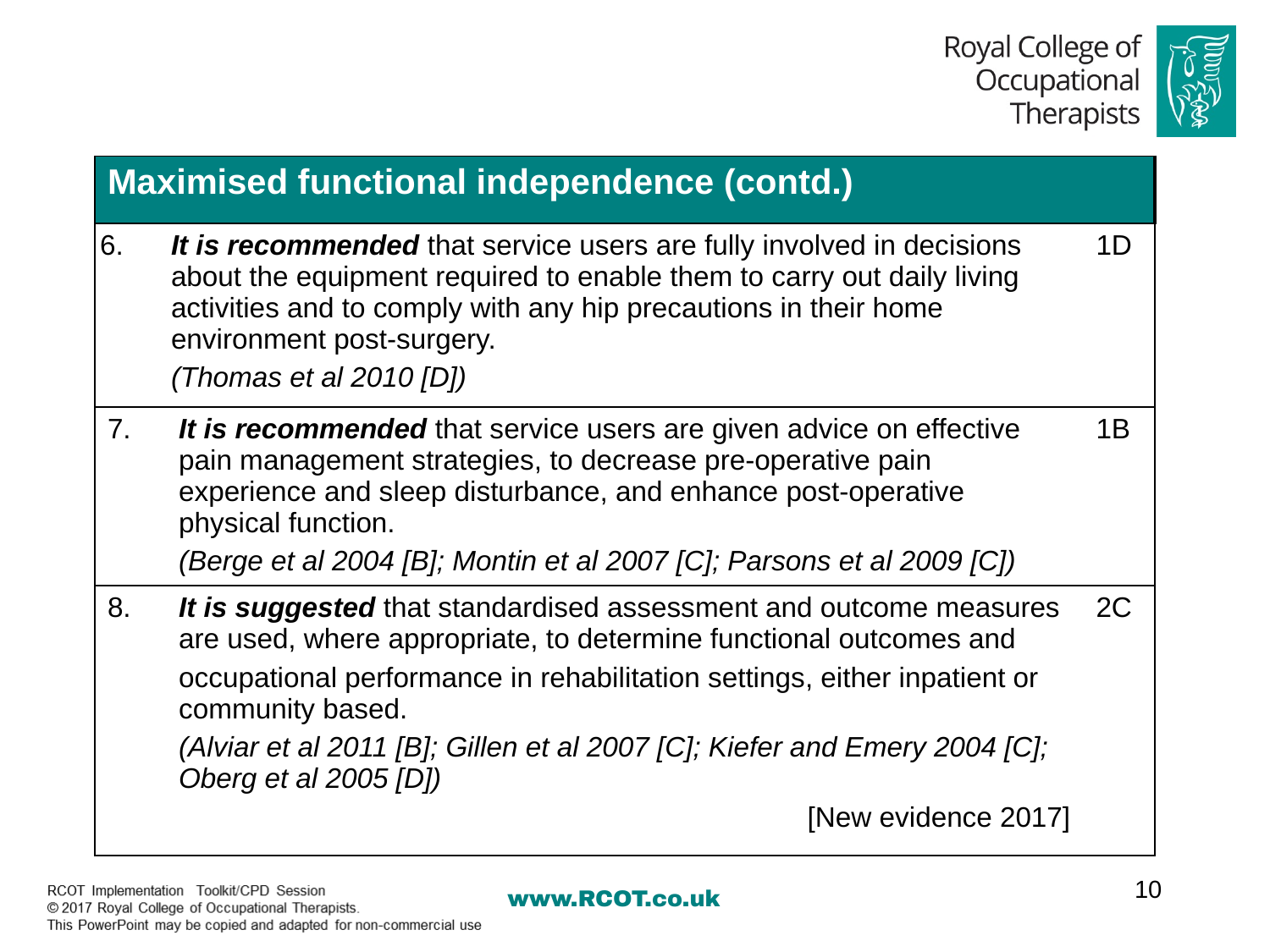

| Maximised functional independence (contd.) |  |  |
| --- | --- | --- |
| 6. | It is recommended that service users are fully involved in decisions about the equipment required to enable them to carry out daily living activities and to comply with any hip precautions in their home environment post-surgery. (Thomas et al 2010 [D]) | 1D |
| 7. | It is recommended that service users are given advice on effective pain management strategies, to decrease pre-operative pain experience and sleep disturbance, and enhance post-operative physical function. (Berge et al 2004 [B]; Montin et al 2007 [C]; Parsons et al 2009 [C]) | 1B |
| 8. | It is suggested that standardised assessment and outcome measures are used, where appropriate, to determine functional outcomes and occupational performance in rehabilitation settings, either inpatient or community based. (Alviar et al 2011 [B]; Gillen et al 2007 [C]; Kiefer and Emery 2004 [C]; Oberg et al 2005 [D]) [New evidence 2017] | 2C |
10